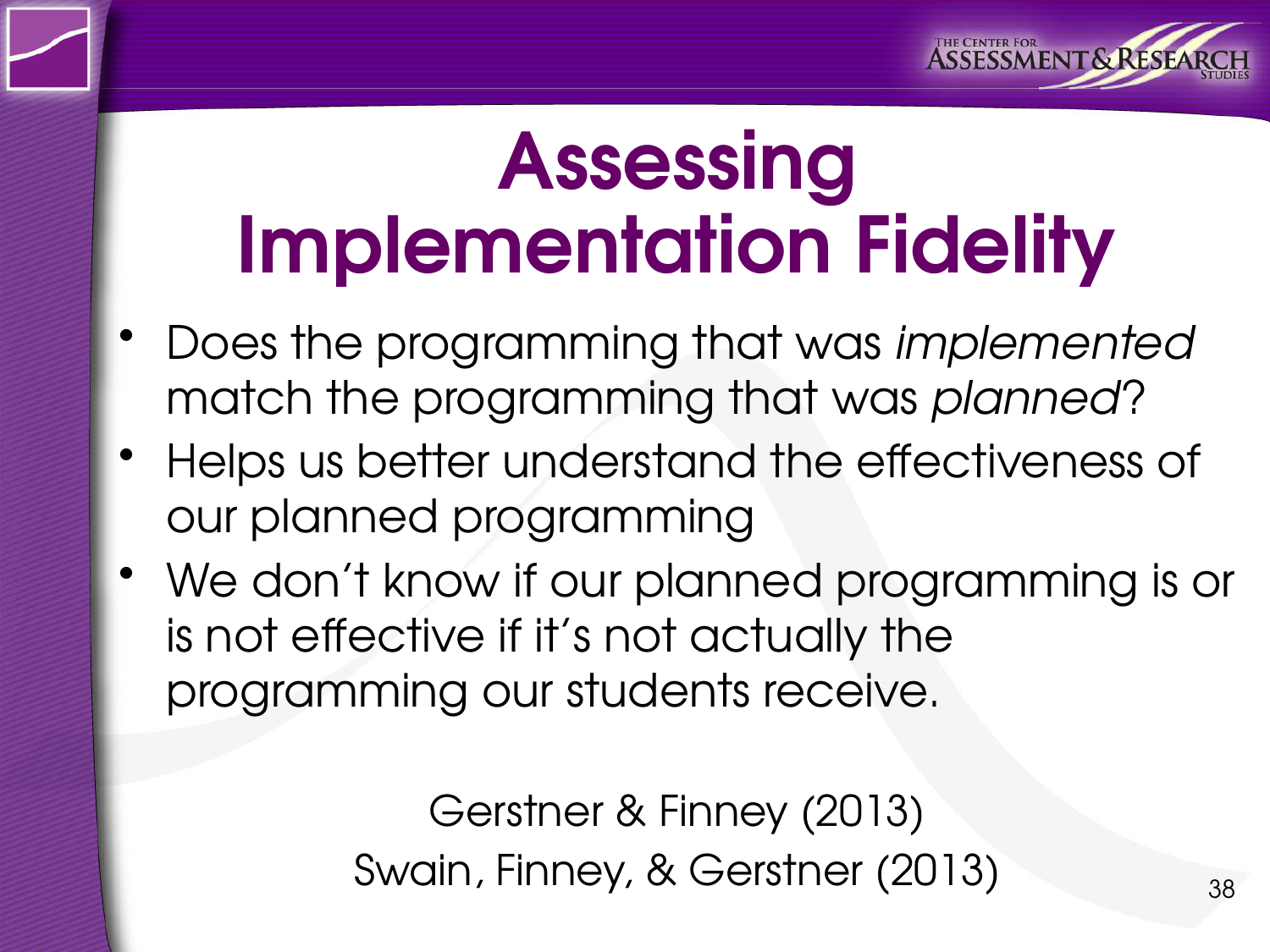

# Assessing Implementation Fidelity
Does the programming that was implemented match the programming that was planned?
Helps us better understand the effectiveness of our planned programming
We don’t know if our planned programming is or is not effective if it’s not actually the programming our students receive.

Gerstner & Finney (2013)
Swain, Finney, & Gerstner (2013)
38